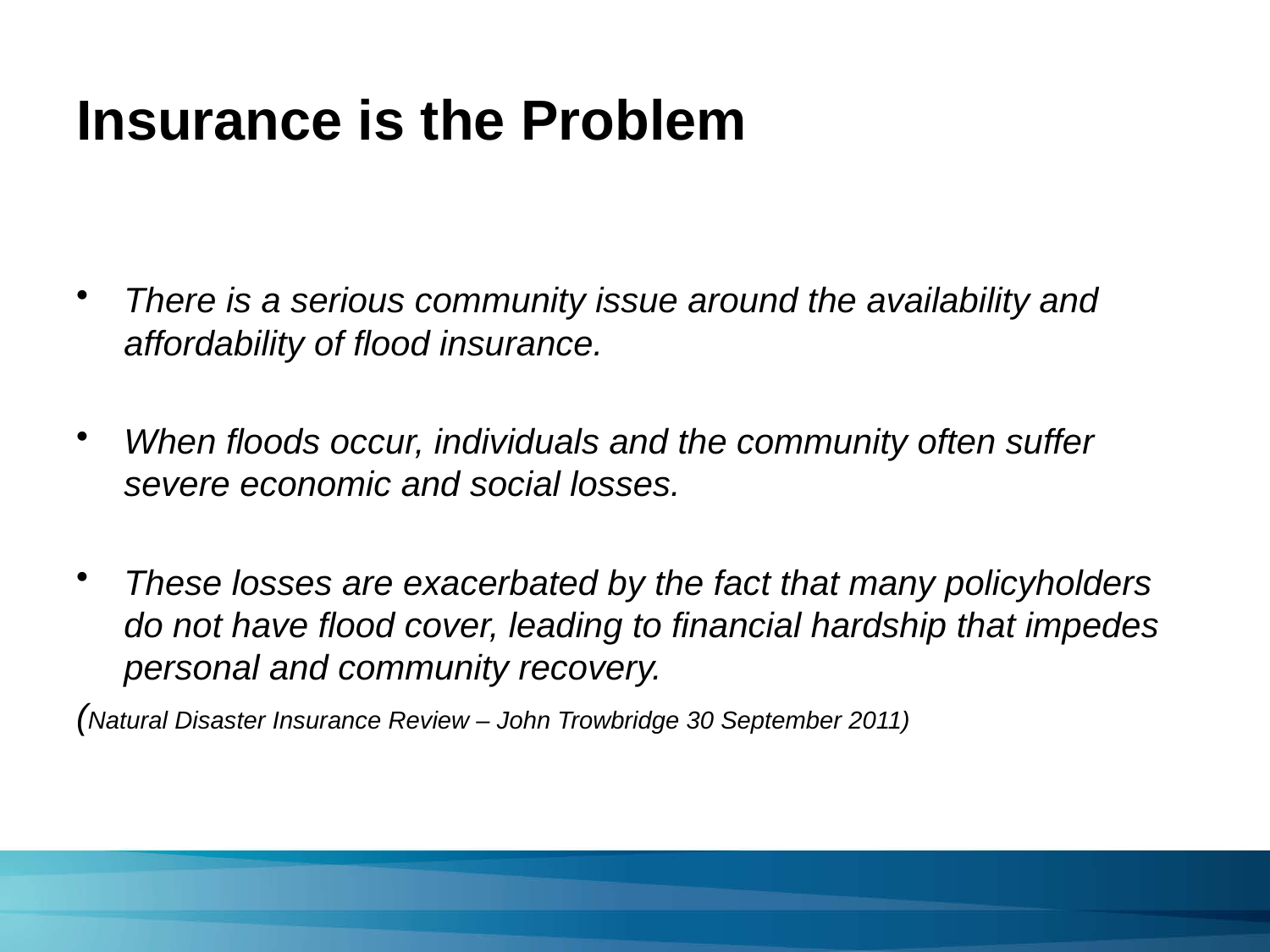

# Insurance is the Problem

There is a serious community issue around the availability and affordability of flood insurance.

When floods occur, individuals and the community often suffer severe economic and social losses.

These losses are exacerbated by the fact that many policyholders do not have flood cover, leading to financial hardship that impedes personal and community recovery.
(Natural Disaster Insurance Review – John Trowbridge 30 September 2011)